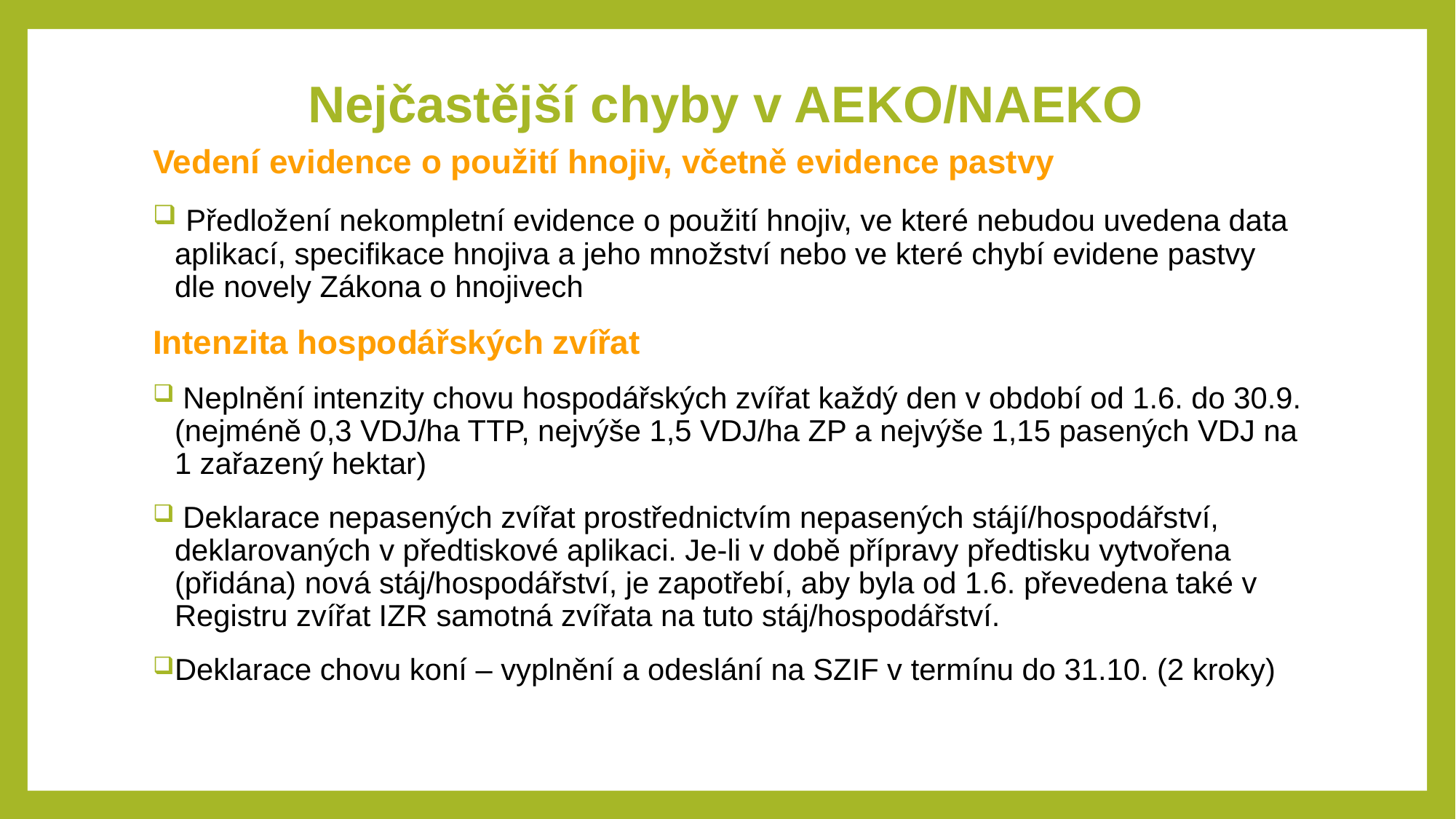

# Nejčastější chyby v AEKO/NAEKO
Vedení evidence o použití hnojiv, včetně evidence pastvy
 Předložení nekompletní evidence o použití hnojiv, ve které nebudou uvedena data aplikací, specifikace hnojiva a jeho množství nebo ve které chybí evidene pastvy dle novely Zákona o hnojivech
Intenzita hospodářských zvířat
 Neplnění intenzity chovu hospodářských zvířat každý den v období od 1.6. do 30.9. (nejméně 0,3 VDJ/ha TTP, nejvýše 1,5 VDJ/ha ZP a nejvýše 1,15 pasených VDJ na 1 zařazený hektar)
 Deklarace nepasených zvířat prostřednictvím nepasených stájí/hospodářství, deklarovaných v předtiskové aplikaci. Je-li v době přípravy předtisku vytvořena (přidána) nová stáj/hospodářství, je zapotřebí, aby byla od 1.6. převedena také v Registru zvířat IZR samotná zvířata na tuto stáj/hospodářství.
Deklarace chovu koní – vyplnění a odeslání na SZIF v termínu do 31.10. (2 kroky)